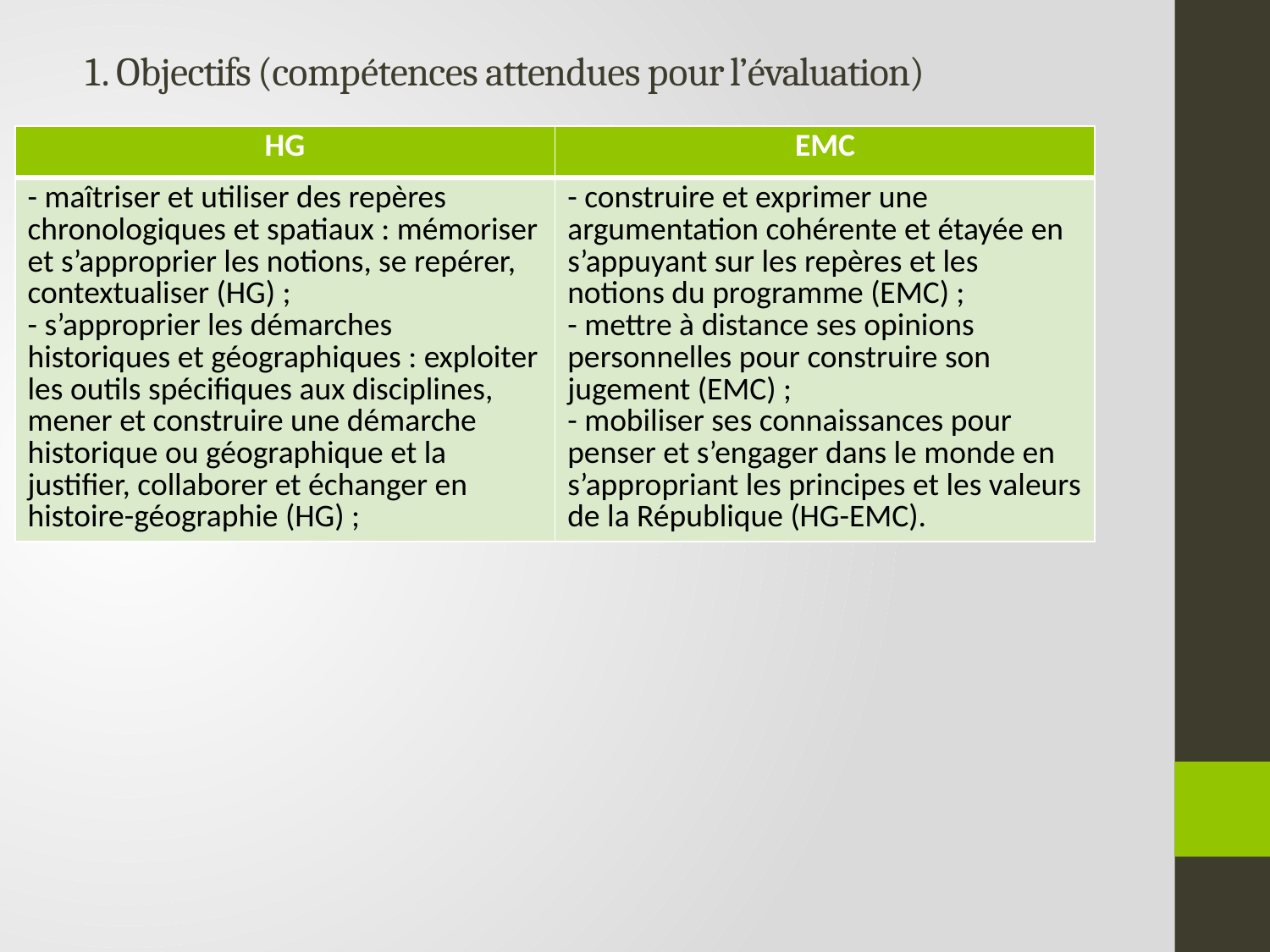

# 1. Objectifs (compétences attendues pour l’évaluation)
| HG | EMC |
| --- | --- |
| - maîtriser et utiliser des repères chronologiques et spatiaux : mémoriser et s’approprier les notions, se repérer, contextualiser (HG) ; - s’approprier les démarches historiques et géographiques : exploiter les outils spécifiques aux disciplines, mener et construire une démarche historique ou géographique et la justifier, collaborer et échanger en histoire-géographie (HG) ; | - construire et exprimer une argumentation cohérente et étayée en s’appuyant sur les repères et les notions du programme (EMC) ; - mettre à distance ses opinions personnelles pour construire son jugement (EMC) ; - mobiliser ses connaissances pour penser et s’engager dans le monde en s’appropriant les principes et les valeurs de la République (HG-EMC). |